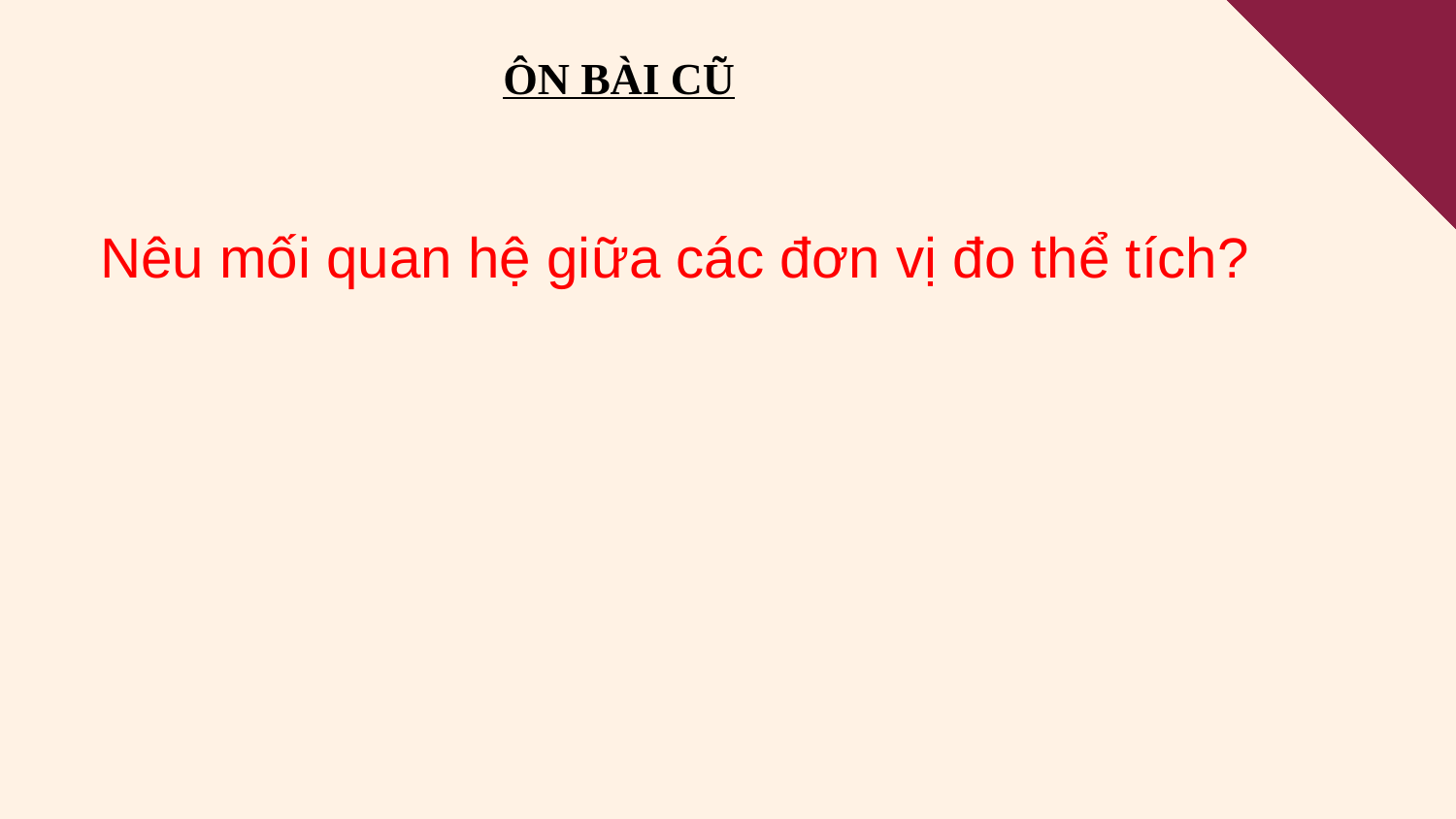

ÔN BÀI CŨ
Nêu mối quan hệ giữa các đơn vị đo thể tích?